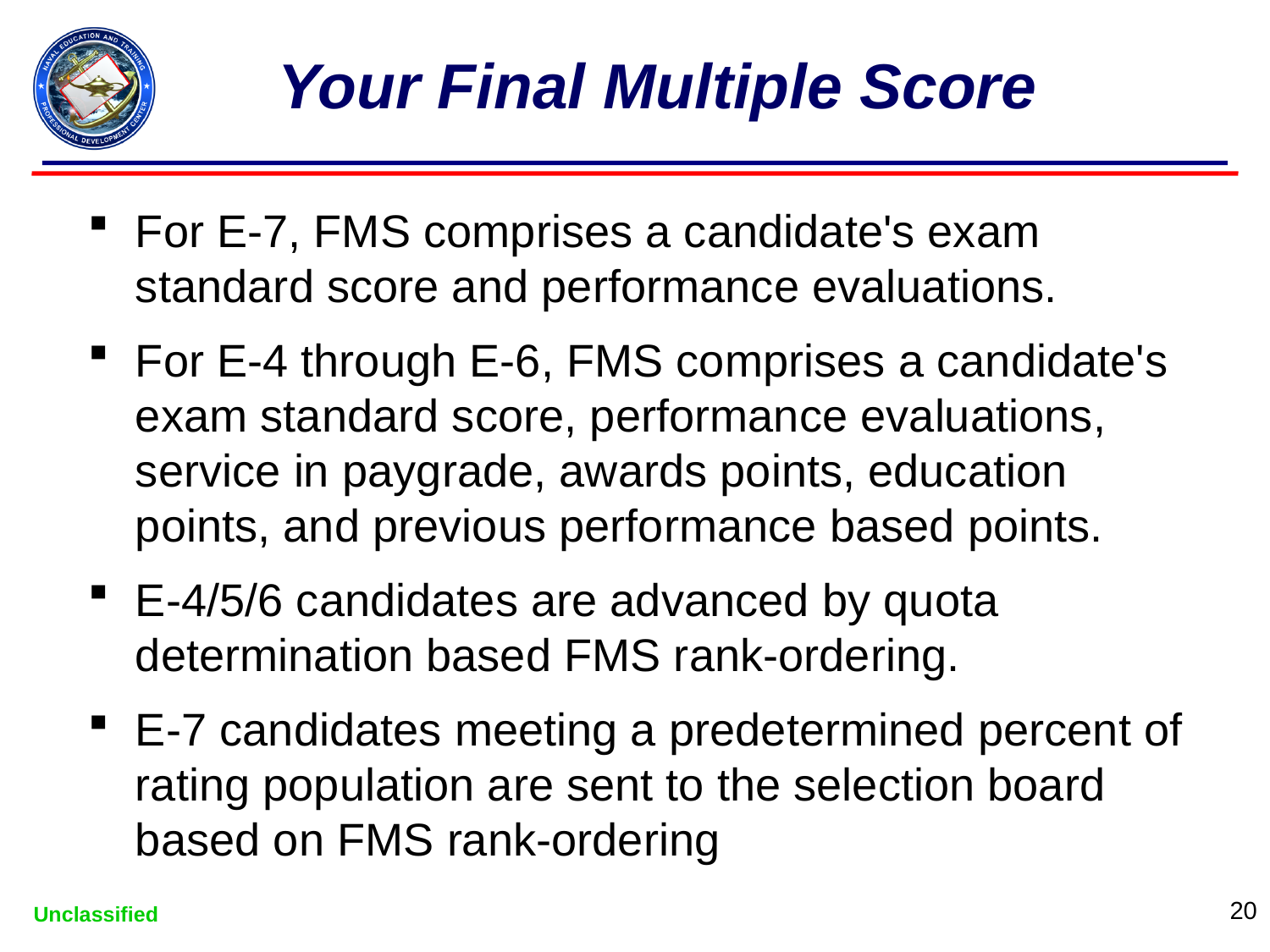

# Your Final Multiple Score
For E-7, FMS comprises a candidate's exam standard score and performance evaluations.
For E-4 through E-6, FMS comprises a candidate's exam standard score, performance evaluations, service in paygrade, awards points, education points, and previous performance based points.
E-4/5/6 candidates are advanced by quota determination based FMS rank-ordering.
E-7 candidates meeting a predetermined percent of rating population are sent to the selection board based on FMS rank-ordering
20
Unclassified